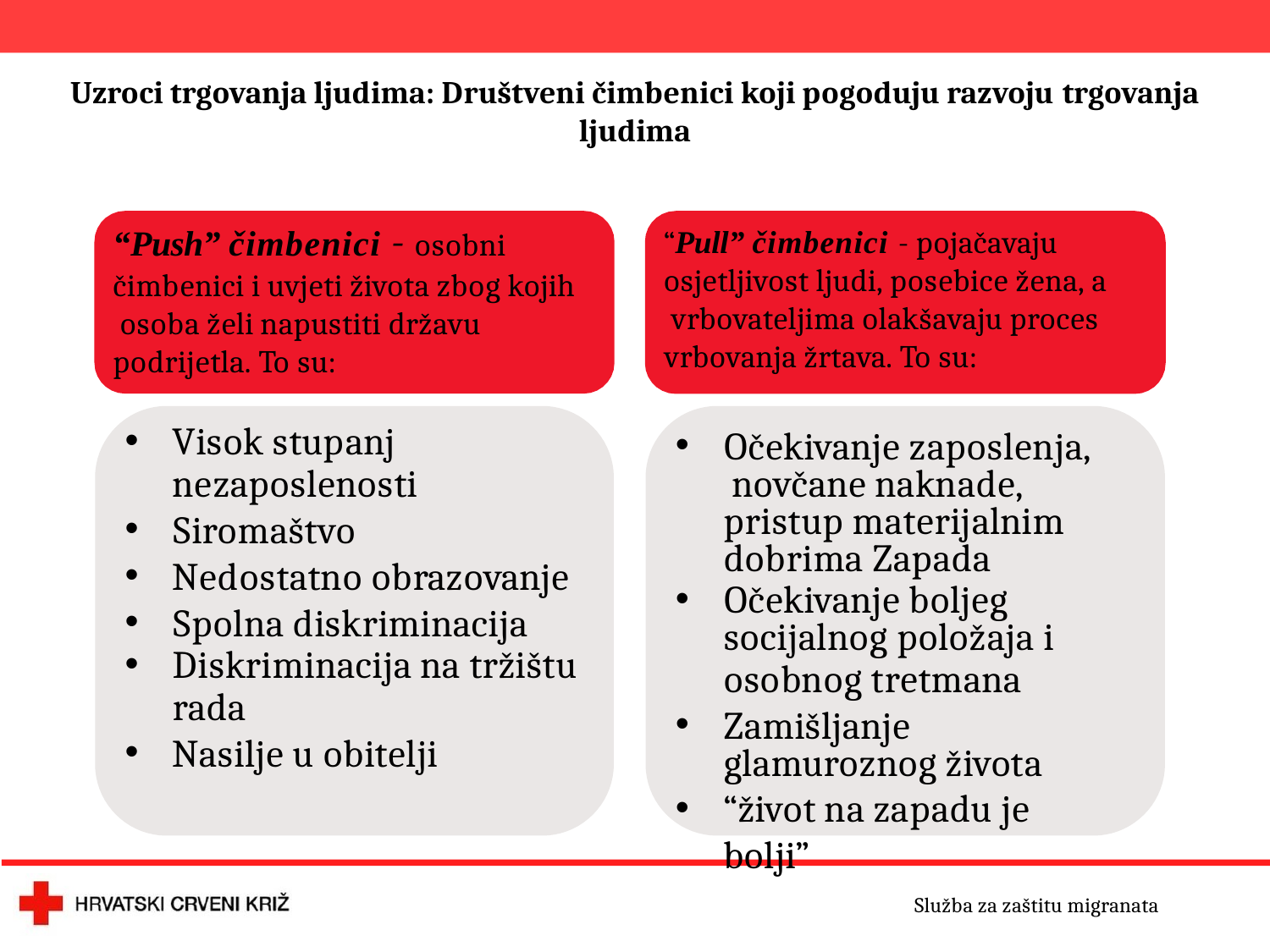

Uzroci trgovanja ljudima: Društveni čimbenici koji pogoduju razvoju trgovanja
ljudima

“Push” čimbenici - osobni
čimbenici i uvjeti života zbog kojih  osoba želi napustiti državu  podrijetla. To su:
“Pull” čimbenici - pojačavaju
osjetljivost ljudi, posebice žena, a  vrbovateljima olakšavaju proces  vrbovanja žrtava. To su:

Visok stupanj
nezaposlenosti
Siromaštvo
Nedostatno obrazovanje
Spolna diskriminacija
Diskriminacija na tržištu
rada
Nasilje u obitelji
Očekivanje zaposlenja,  novčane naknade,  pristup materijalnim  dobrima Zapada
Očekivanje boljeg
socijalnog položaja i
osobnog tretmana
Zamišljanje  glamuroznog života
“život na zapadu je bolji”

Služba za zaštitu migranata